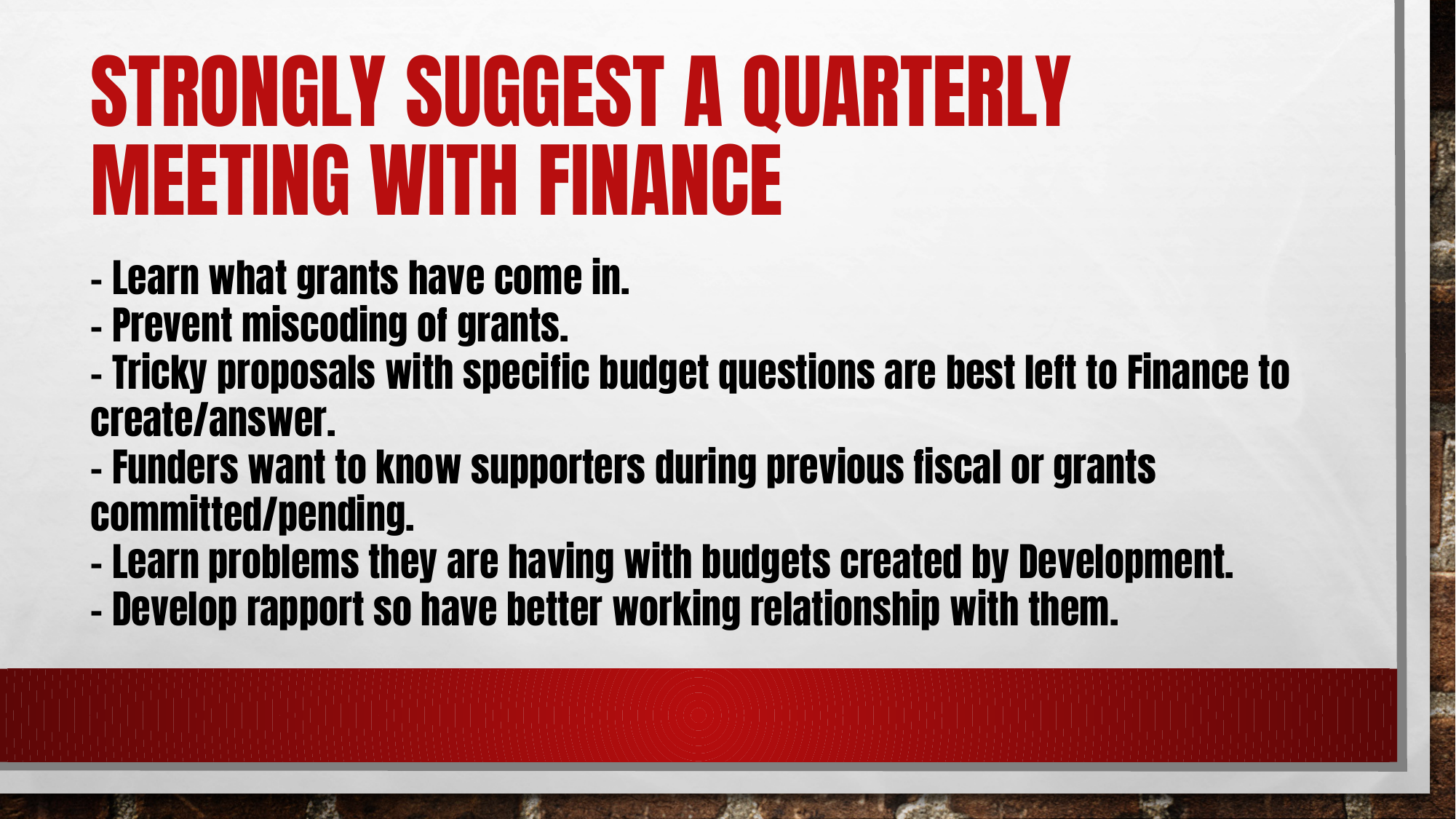

# Strongly suggest a quarterly meeting with finance
- Learn what grants have come in.
- Prevent miscoding of grants.
- Tricky proposals with specific budget questions are best left to Finance to create/answer.
- Funders want to know supporters during previous fiscal or grants committed/pending.
- Learn problems they are having with budgets created by Development.
- Develop rapport so have better working relationship with them.